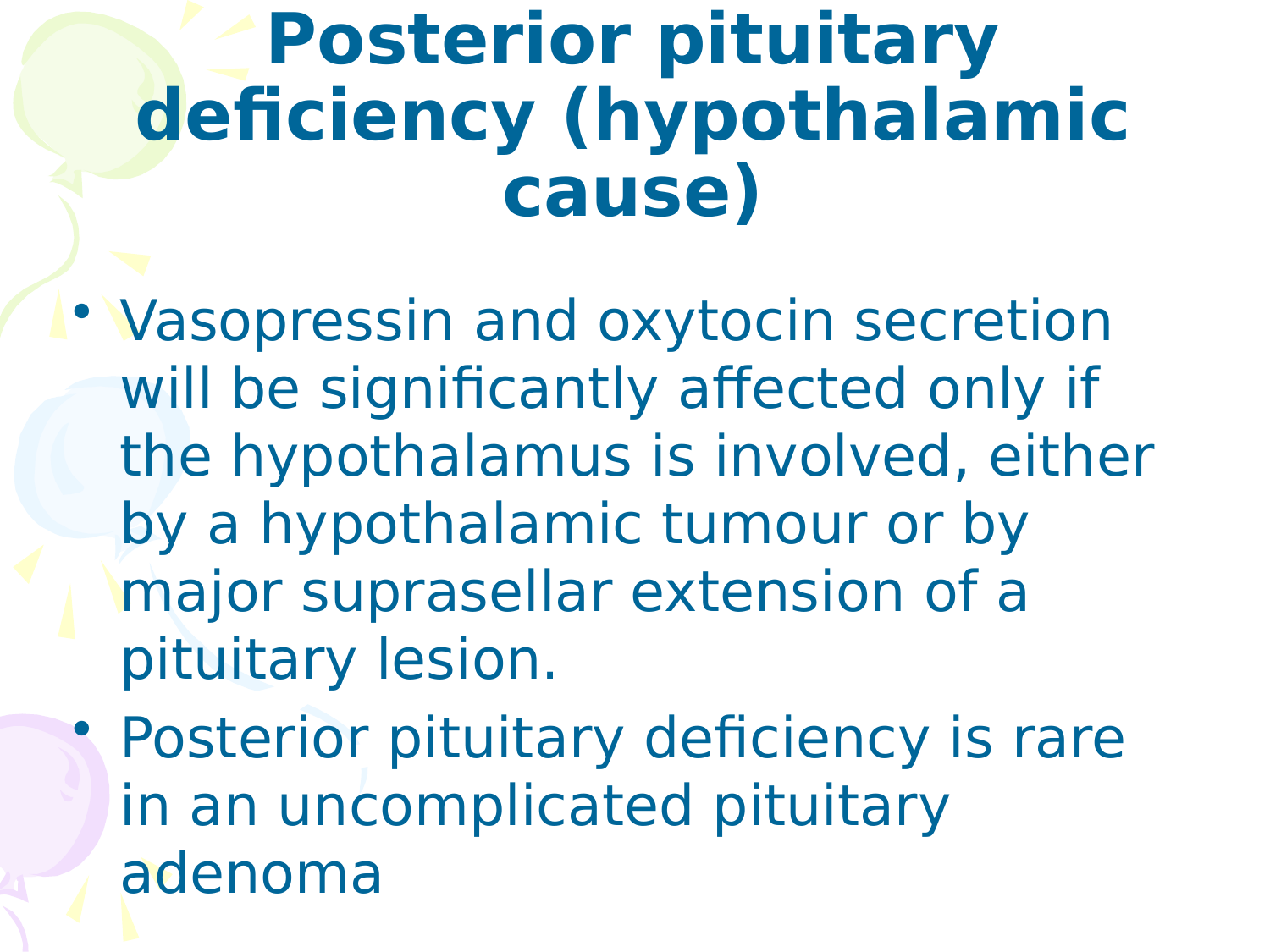

# Posterior pituitary deficiency (hypothalamic cause)
Vasopressin and oxytocin secretion will be significantly affected only if the hypothalamus is involved, either by a hypothalamic tumour or by major suprasellar extension of a pituitary lesion.
Posterior pituitary deficiency is rare in an uncomplicated pituitary adenoma